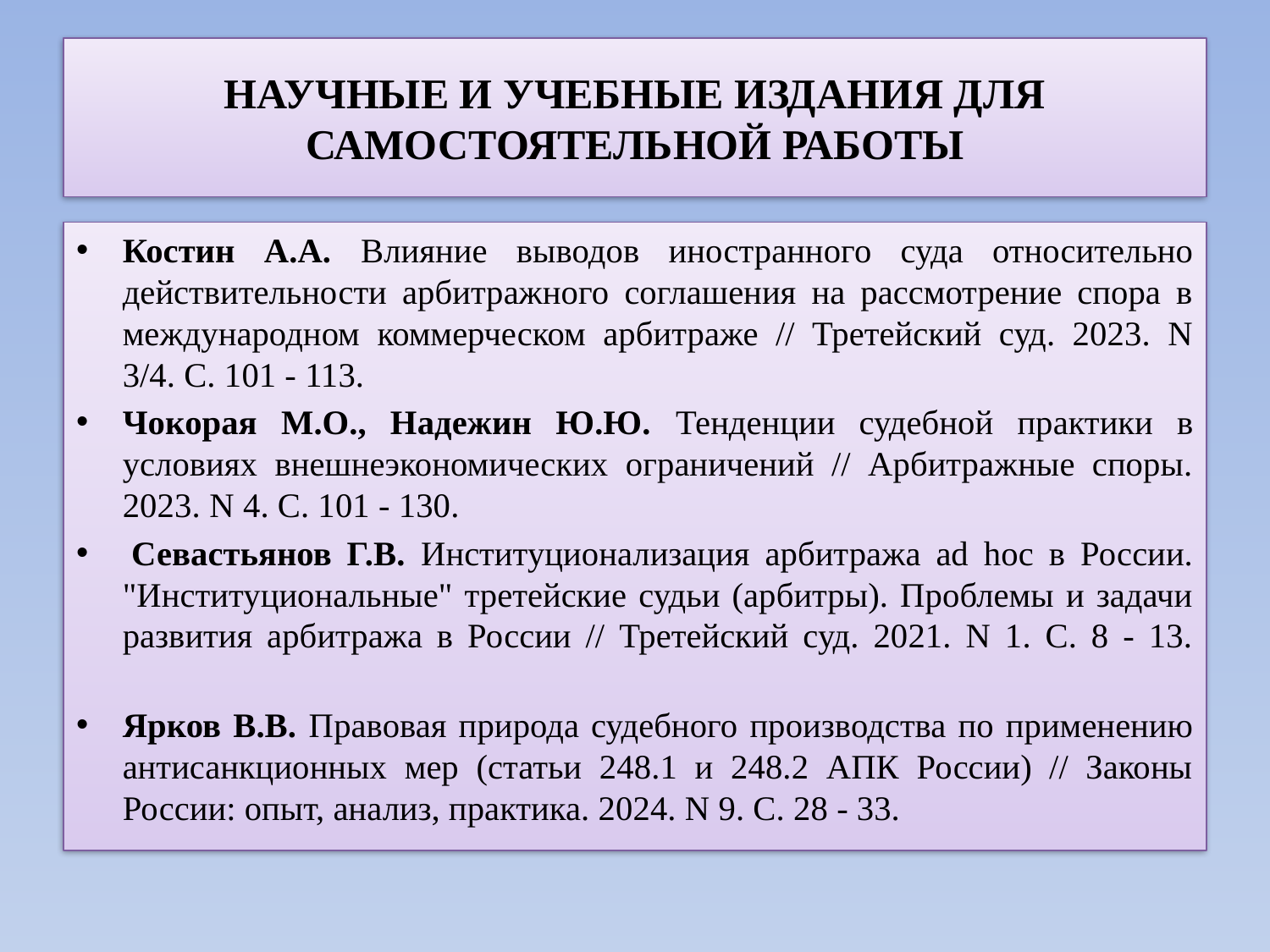

# НАУЧНЫЕ И УЧЕБНЫЕ ИЗДАНИЯ ДЛЯ САМОСТОЯТЕЛЬНОЙ РАБОТЫ
Костин А.А. Влияние выводов иностранного суда относительно действительности арбитражного соглашения на рассмотрение спора в международном коммерческом арбитраже // Третейский суд. 2023. N 3/4. С. 101 - 113.
Чокорая М.О., Надежин Ю.Ю. Тенденции судебной практики в условиях внешнеэкономических ограничений // Арбитражные споры. 2023. N 4. С. 101 - 130.
 Севастьянов Г.В. Институционализация арбитража ad hoc в России. "Институциональные" третейские судьи (арбитры). Проблемы и задачи развития арбитража в России // Третейский суд. 2021. N 1. С. 8 - 13.
Ярков В.В. Правовая природа судебного производства по применению антисанкционных мер (статьи 248.1 и 248.2 АПК России) // Законы России: опыт, анализ, практика. 2024. N 9. С. 28 - 33.